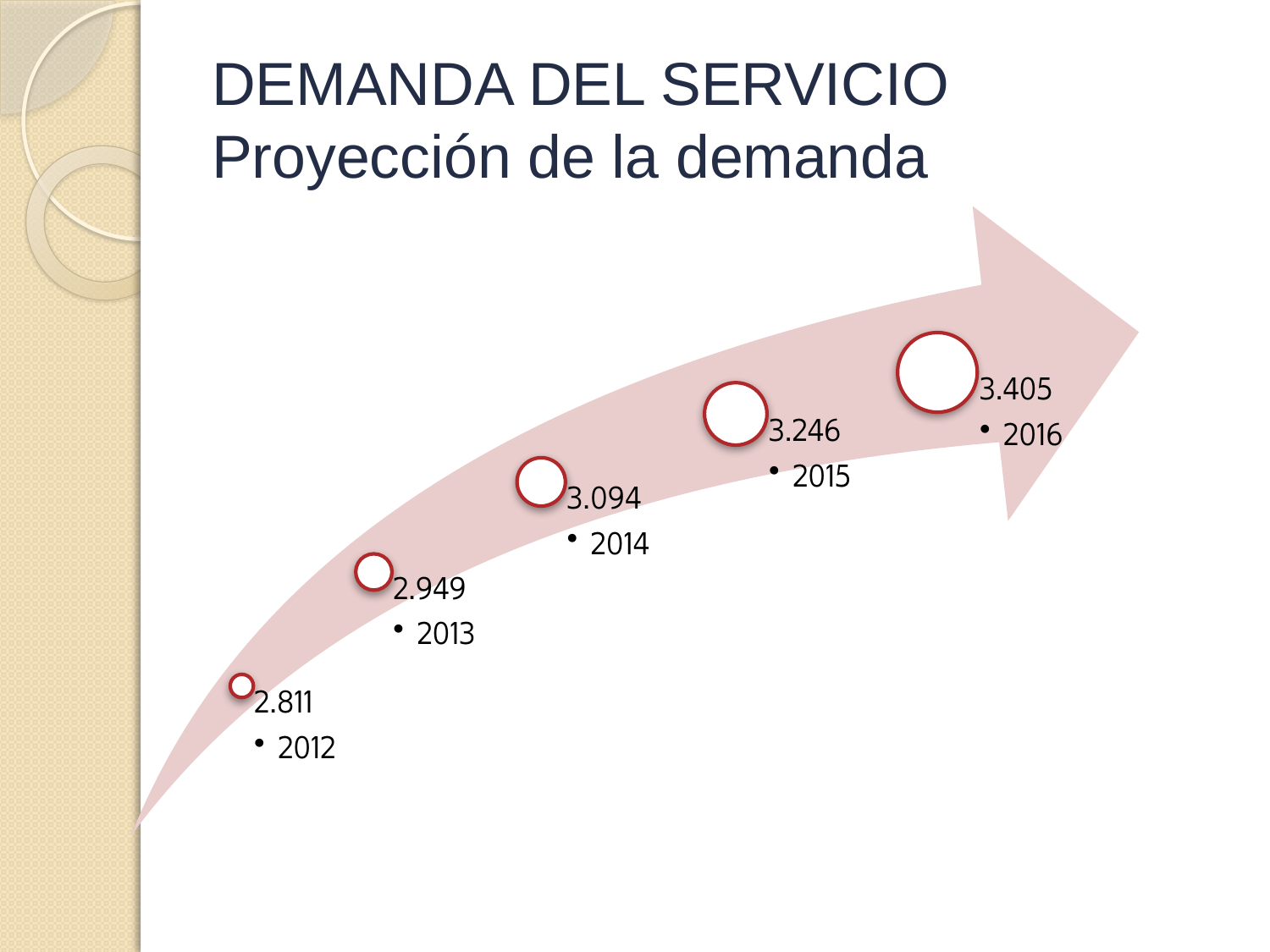

# DEMANDA DEL SERVICIO Proyección de la demanda
2.811
2012
2.949
2013
3.094
2014
3.246
2015
3.405
2016